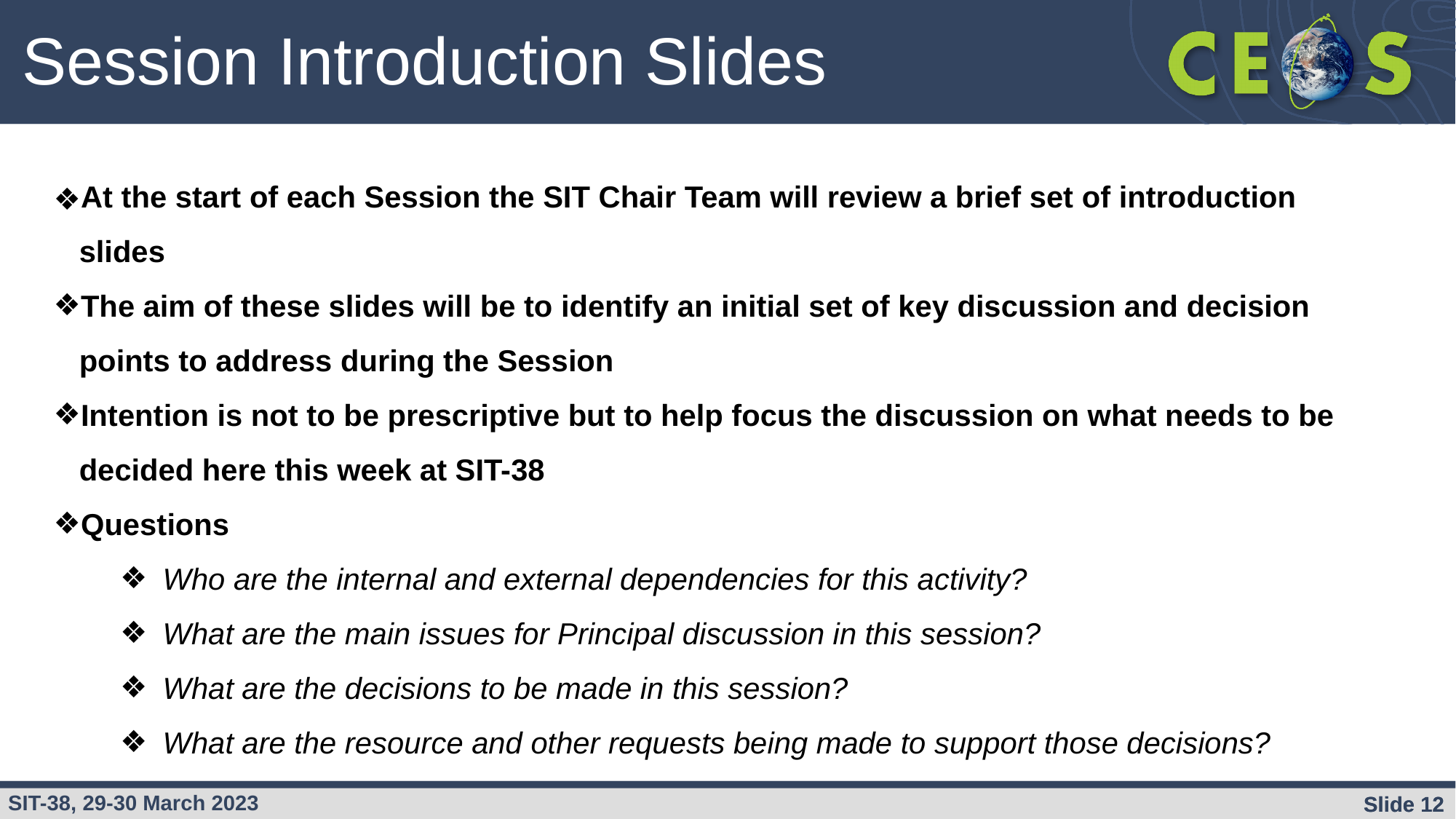

Session Introduction Slides
At the start of each Session the SIT Chair Team will review a brief set of introduction slides
The aim of these slides will be to identify an initial set of key discussion and decision points to address during the Session
Intention is not to be prescriptive but to help focus the discussion on what needs to be decided here this week at SIT-38
Questions
Who are the internal and external dependencies for this activity?
What are the main issues for Principal discussion in this session?
What are the decisions to be made in this session?
What are the resource and other requests being made to support those decisions?
Slide 12